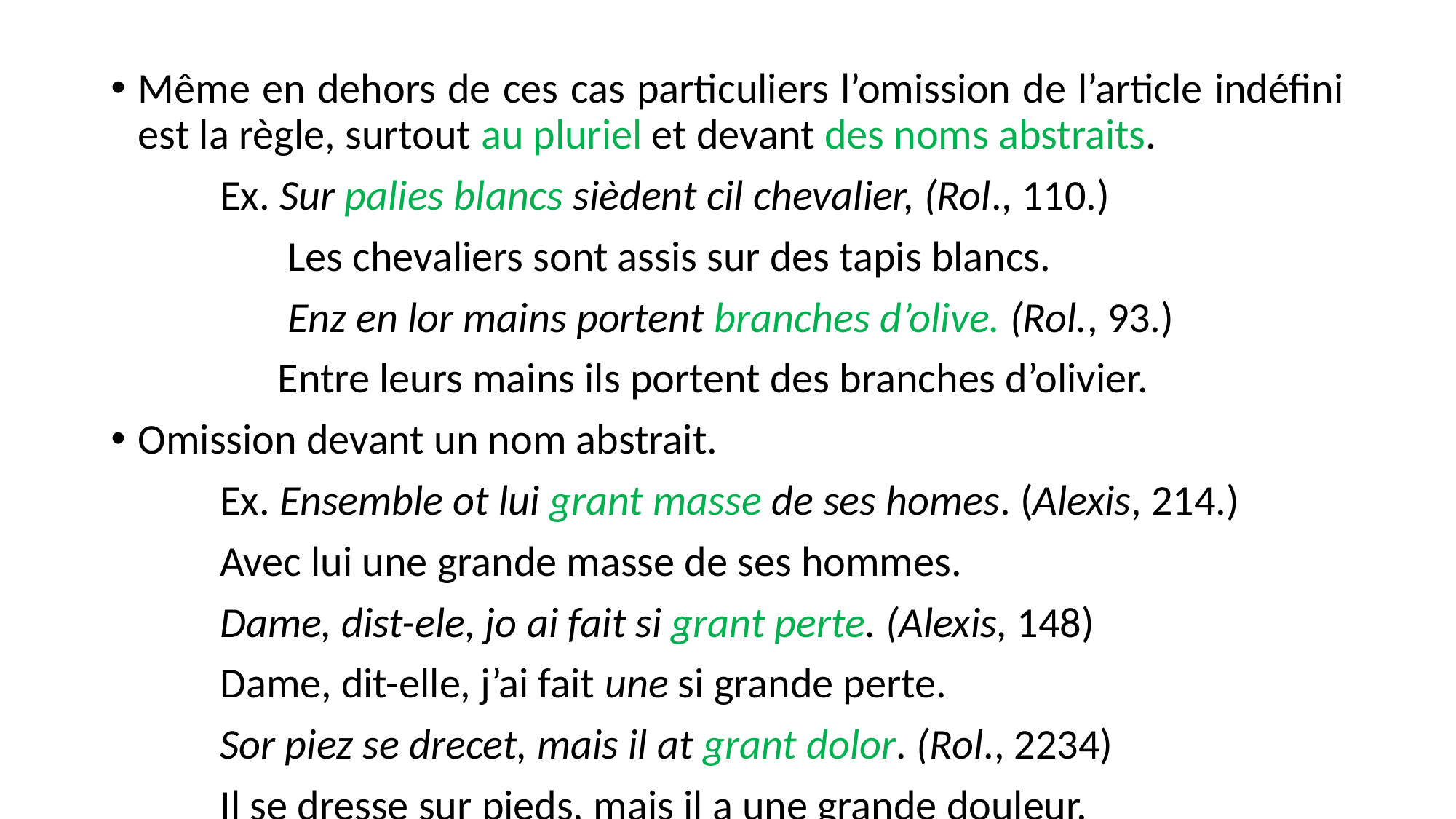

Même en dehors de ces cas particuliers l’omission de l’article indéfini est la règle, surtout au pluriel et devant des noms abstraits.
	Ex. Sur palies blancs sièdent cil chevalier, (Rol., 110.)
	       Les chevaliers sont assis sur des tapis blancs.
	       Enz en lor mains portent branches d’olive. (Rol., 93.)
	      Entre leurs mains ils portent des branches d’olivier.
Omission devant un nom abstrait.
	Ex. Ensemble ot lui grant masse de ses homes. (Alexis, 214.)
	Avec lui une grande masse de ses hommes.
	Dame, dist-ele, jo ai fait si grant perte. (Alexis, 148)
	Dame, dit-elle, j’ai fait une si grande perte.
	Sor piez se drecet, mais il at grant dolor. (Rol., 2234)
      	Il se dresse sur pieds, mais il a une grande douleur.